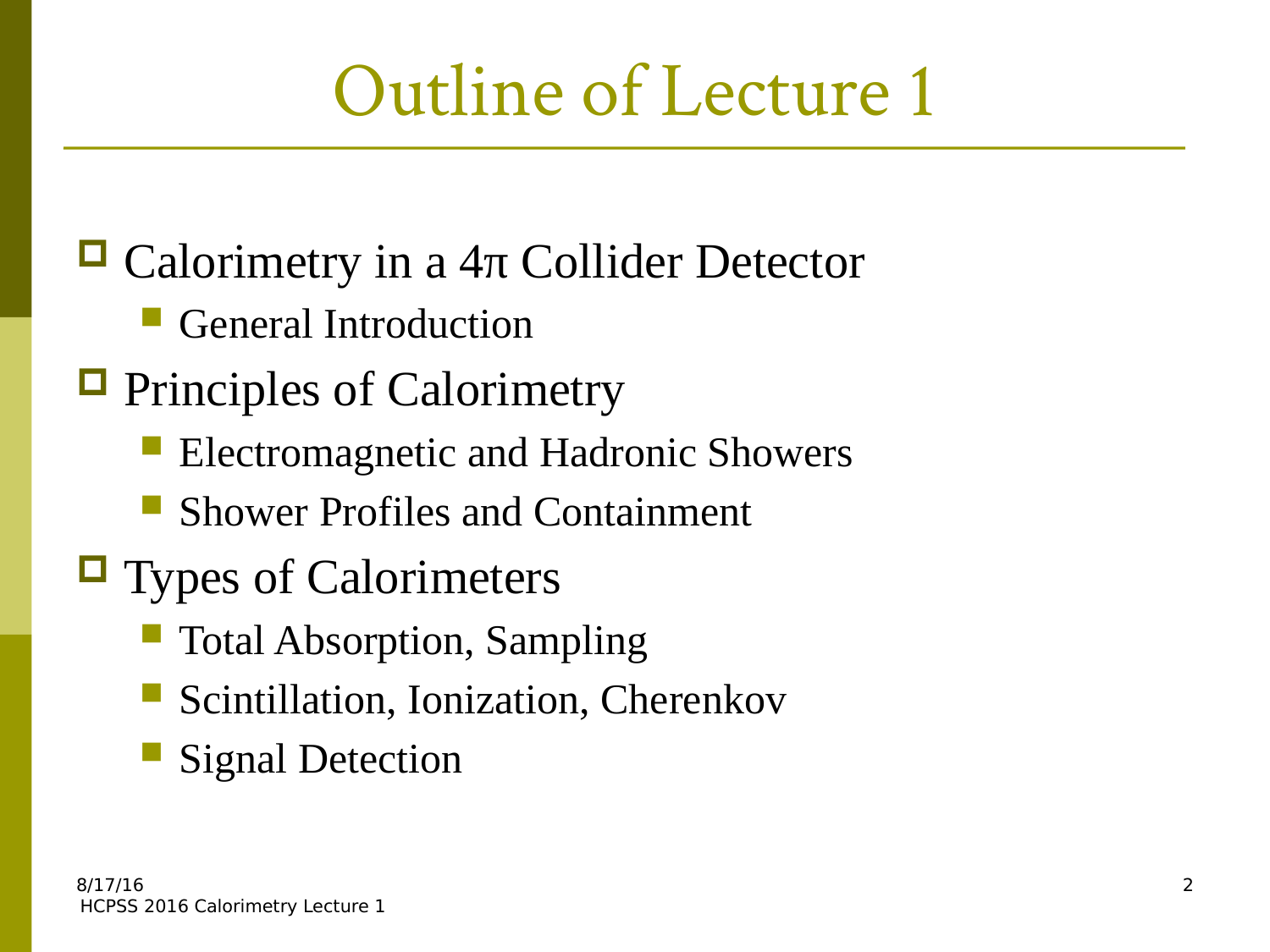

# Outline of Lecture 1
Calorimetry in a 4π Collider Detector
General Introduction
Principles of Calorimetry
Electromagnetic and Hadronic Showers
Shower Profiles and Containment
Types of Calorimeters
Total Absorption, Sampling
Scintillation, Ionization, Cherenkov
Signal Detection
8/17/16
2
HCPSS 2016 Calorimetry Lecture 1